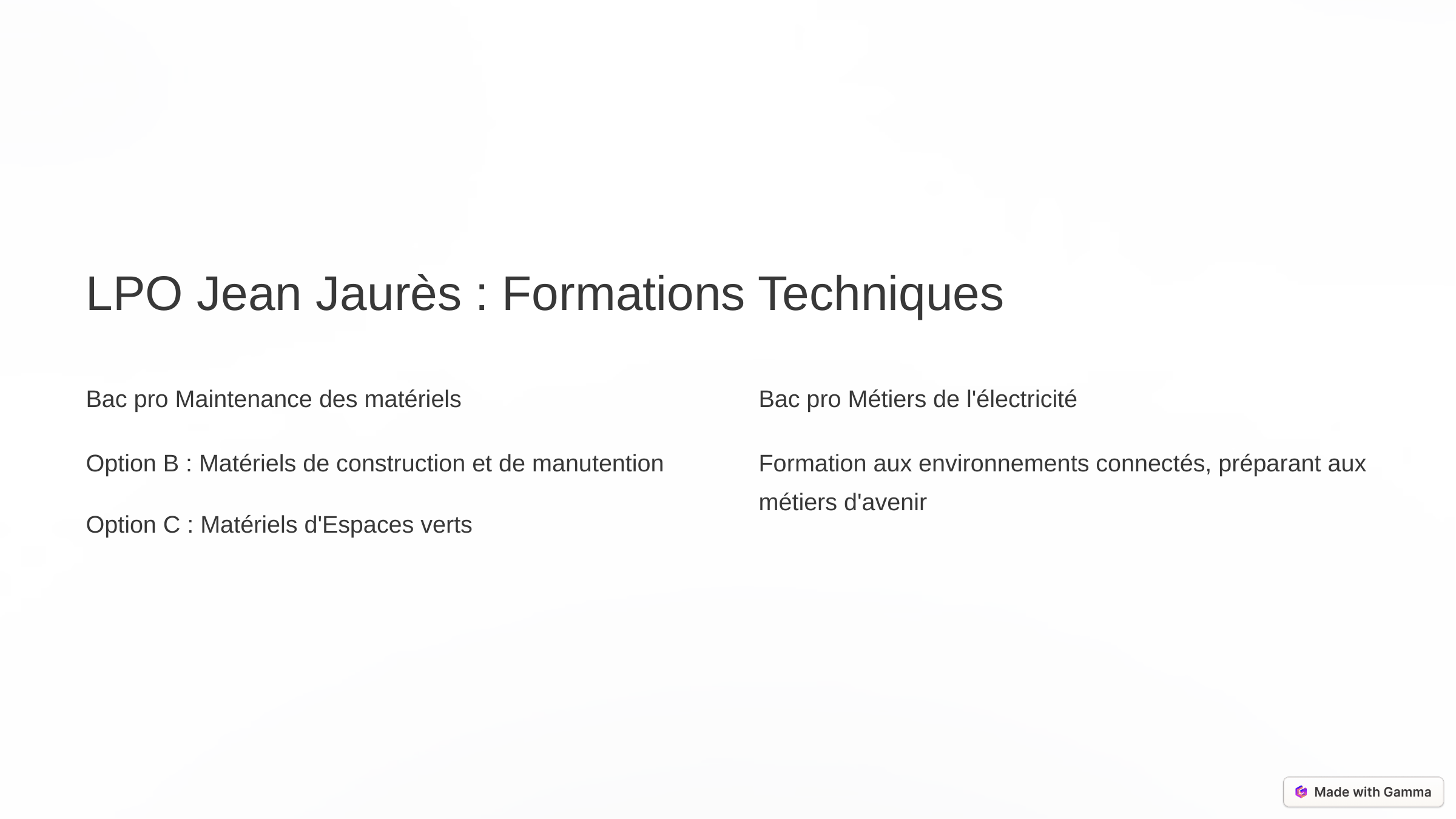

LPO Jean Jaurès : Formations Techniques
Bac pro Maintenance des matériels
Bac pro Métiers de l'électricité
Option B : Matériels de construction et de manutention
Formation aux environnements connectés, préparant aux métiers d'avenir
Option C : Matériels d'Espaces verts